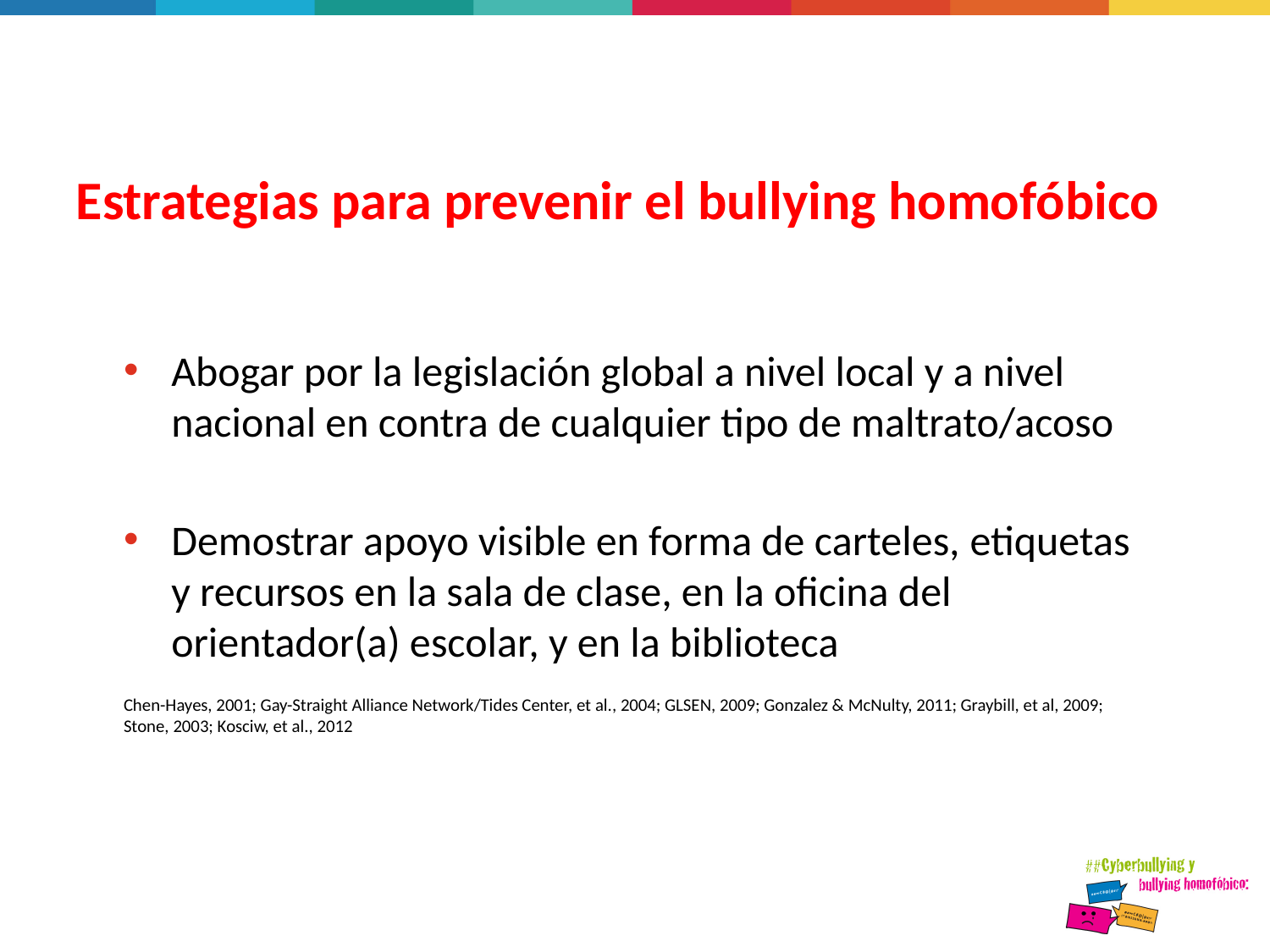

# Estrategias para prevenir el bullying homofóbico
Abogar por la legislación global a nivel local y a nivel nacional en contra de cualquier tipo de maltrato/acoso

Demostrar apoyo visible en forma de carteles, etiquetas y recursos en la sala de clase, en la oficina del orientador(a) escolar, y en la biblioteca

Chen-Hayes, 2001; Gay-Straight Alliance Network/Tides Center, et al., 2004; GLSEN, 2009; Gonzalez & McNulty, 2011; Graybill, et al, 2009; Stone, 2003; Kosciw, et al., 2012